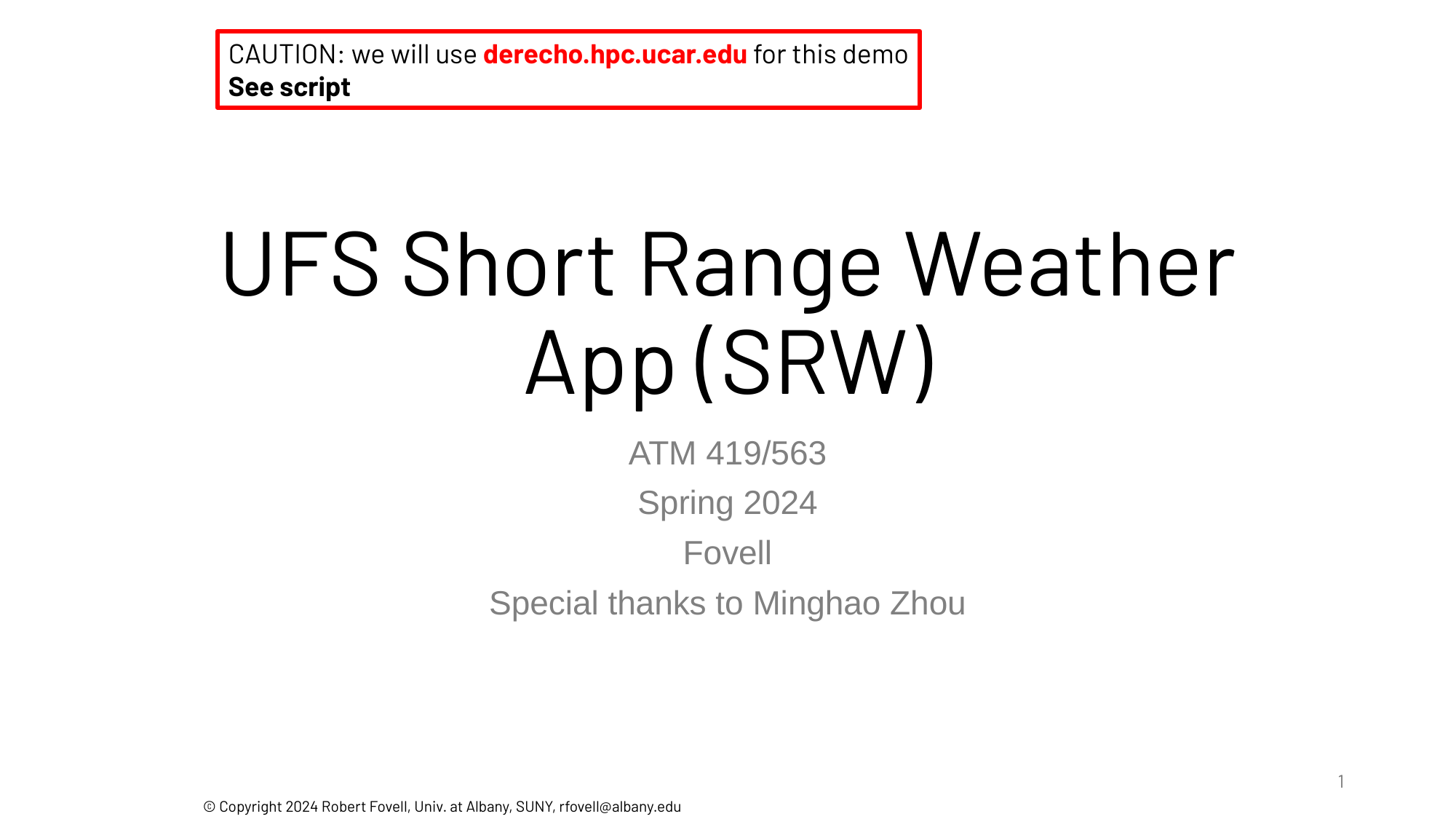

CAUTION: we will use derecho.hpc.ucar.edu for this demo
See script
# UFS Short Range Weather App (SRW)
ATM 419/563
Spring 2024
Fovell
Special thanks to Minghao Zhou

1
© Copyright 2024 Robert Fovell, Univ. at Albany, SUNY, rfovell@albany.edu